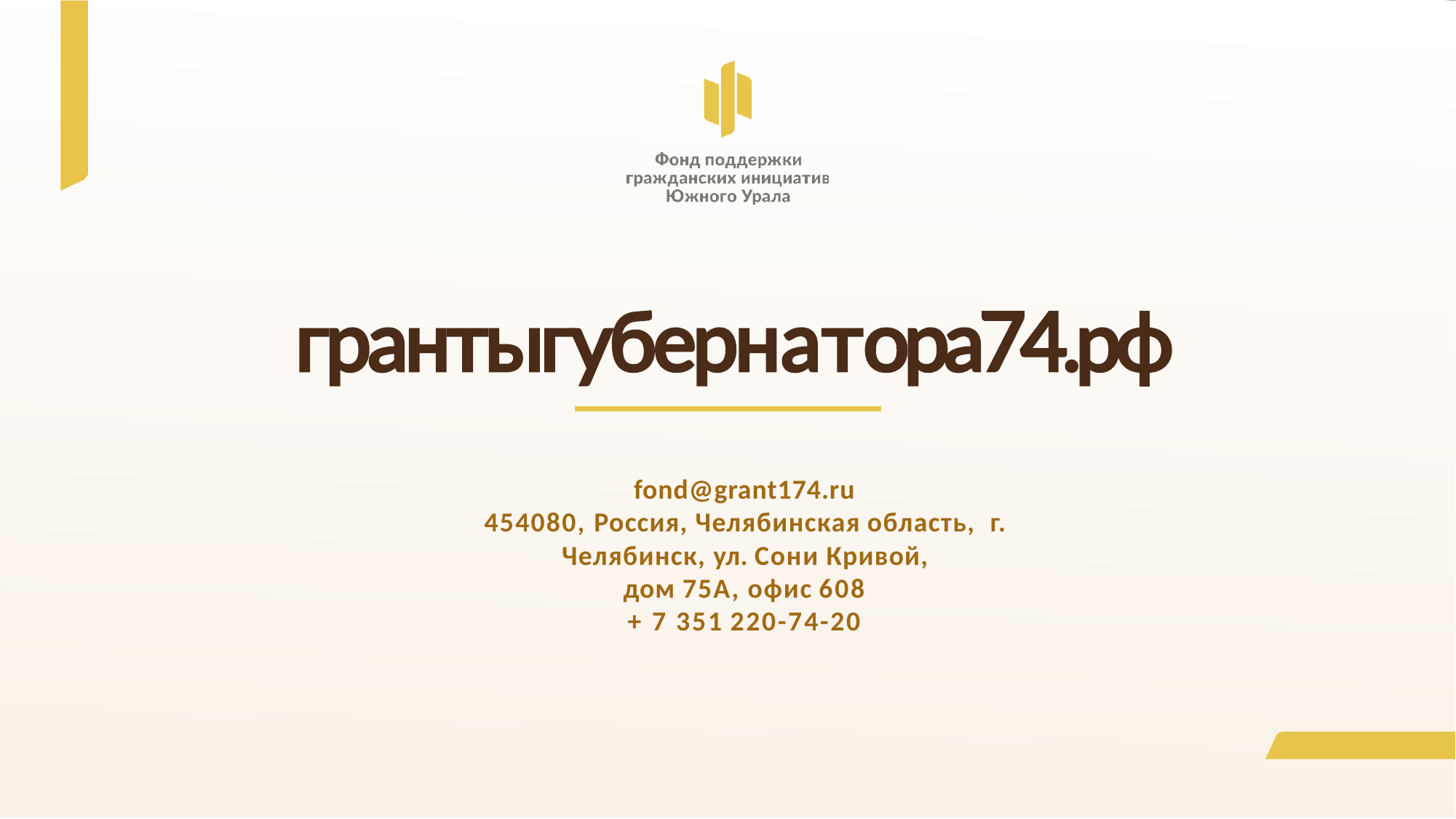

# грантыгубернатора74.рф

fond@grant174.ru
454080, Россия, Челябинская область,  г. Челябинск, ул. Сони Кривой,
дом 75А, офис 608
+ 7 351 220-74-20